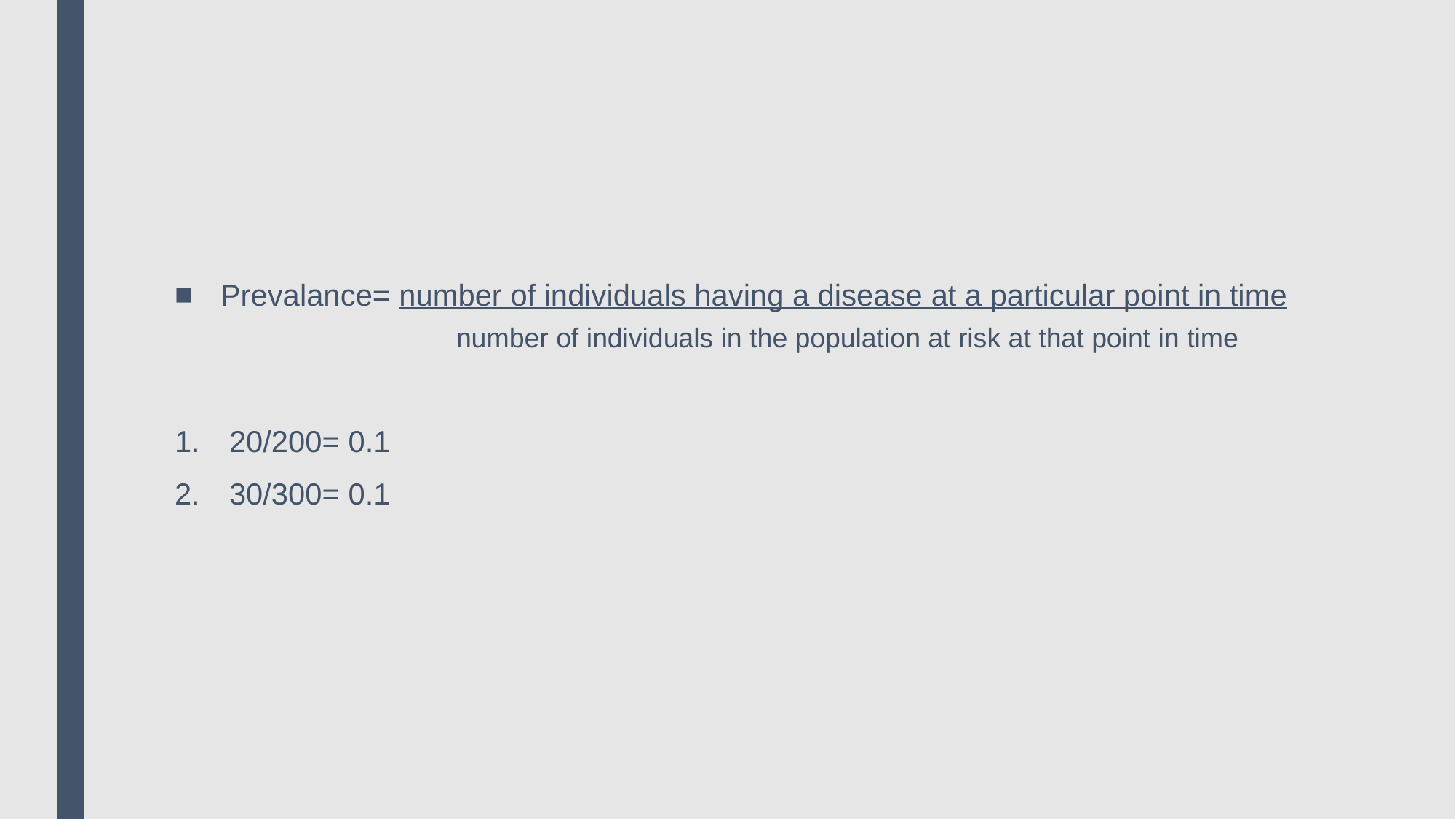

#
Prevalance= number of individuals having a disease at a particular point in time
	number of individuals in the population at risk at that point in time

20/200= 0.1
30/300= 0.1